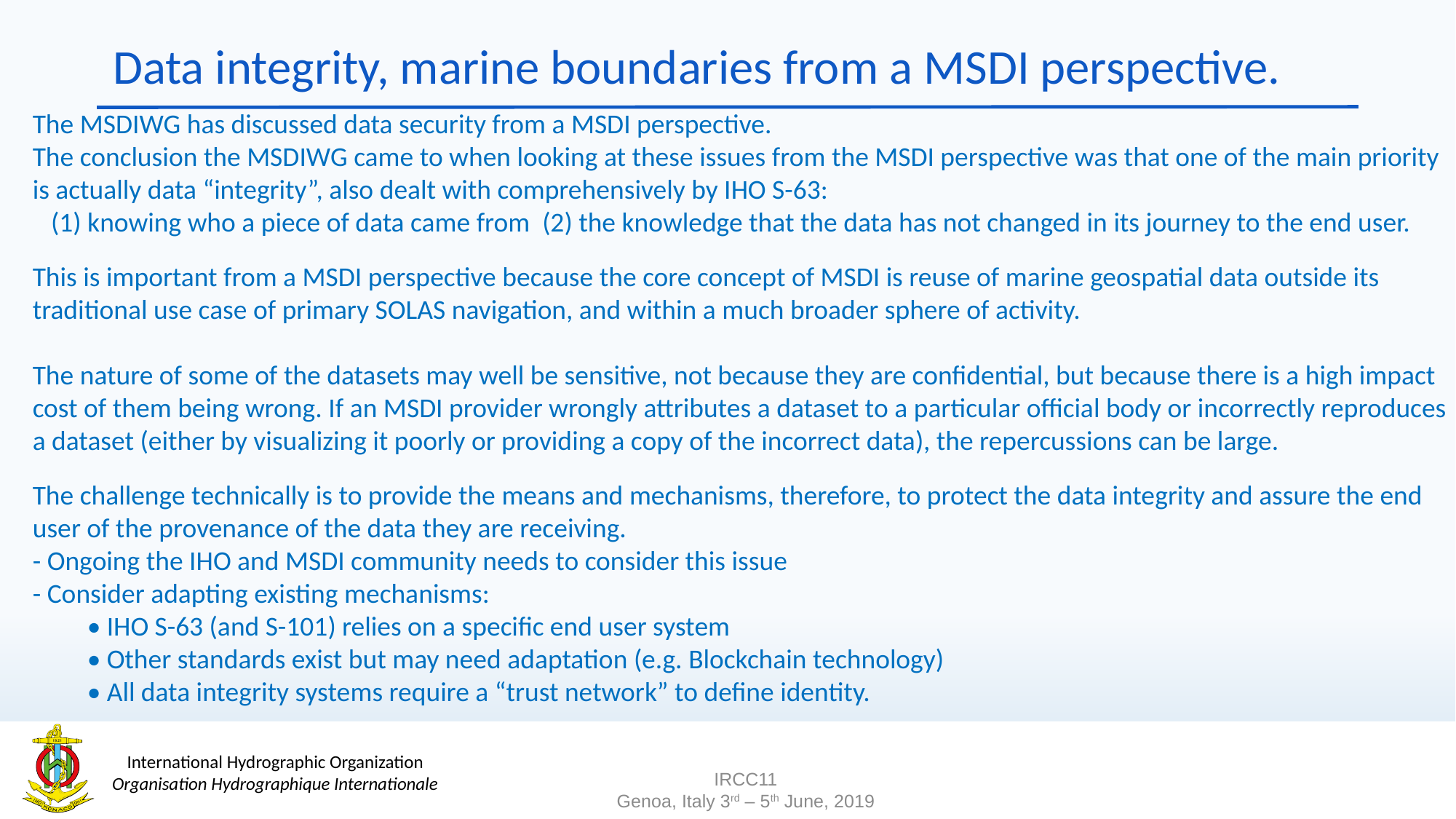

# Data integrity, marine boundaries from a MSDI perspective.
The MSDIWG has discussed data security from a MSDI perspective.
The conclusion the MSDIWG came to when looking at these issues from the MSDI perspective was that one of the main priority is actually data “integrity”, also dealt with comprehensively by IHO S-63:
   (1) knowing who a piece of data came from  (2) the knowledge that the data has not changed in its journey to the end user.

This is important from a MSDI perspective because the core concept of MSDI is reuse of marine geospatial data outside its traditional use case of primary SOLAS navigation, and within a much broader sphere of activity.

The nature of some of the datasets may well be sensitive, not because they are confidential, but because there is a high impact cost of them being wrong. If an MSDI provider wrongly attributes a dataset to a particular official body or incorrectly reproduces a dataset (either by visualizing it poorly or providing a copy of the incorrect data), the repercussions can be large.

The challenge technically is to provide the means and mechanisms, therefore, to protect the data integrity and assure the end user of the provenance of the data they are receiving.
- Ongoing the IHO and MSDI community needs to consider this issue
- Consider adapting existing mechanisms:
• IHO S-63 (and S-101) relies on a specific end user system
• Other standards exist but may need adaptation (e.g. Blockchain technology)
• All data integrity systems require a “trust network” to define identity.